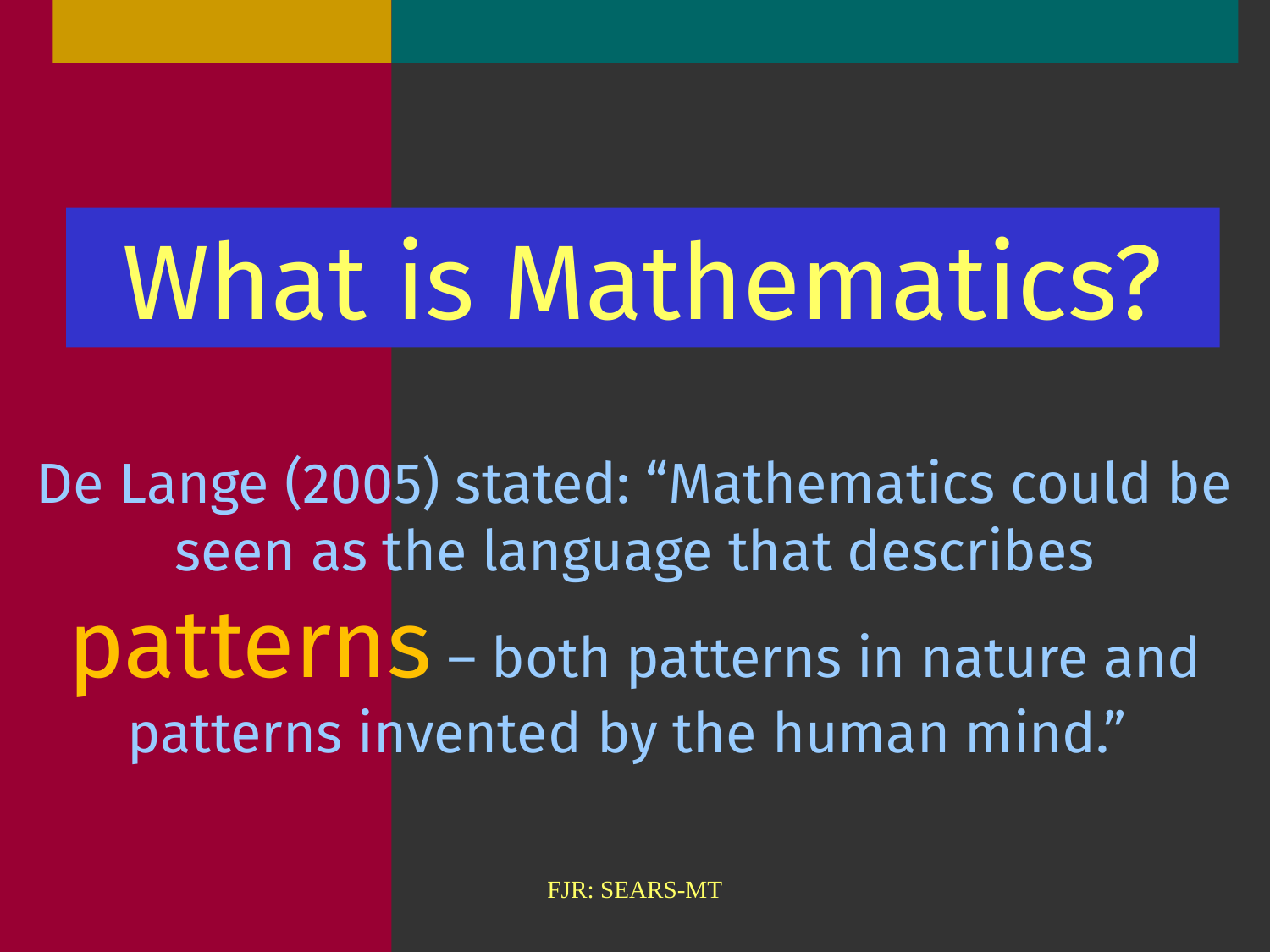

What is Mathematics?
De Lange (2005) stated: “Mathematics could be seen as the language that describes patterns – both patterns in nature and patterns invented by the human mind.”
FJR: SEARS-MT